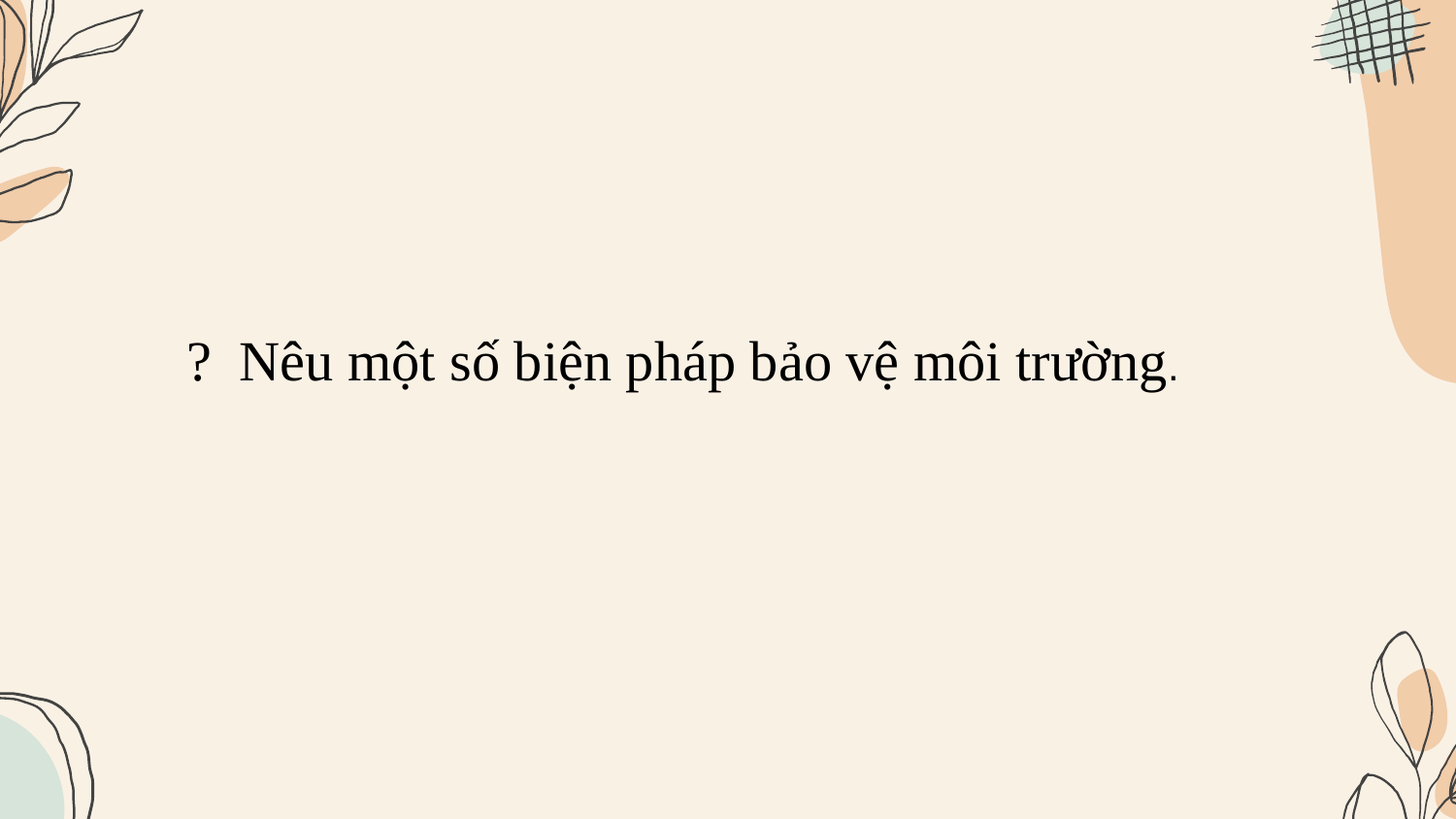

?  Nêu một số biện pháp bảo vệ môi trường.